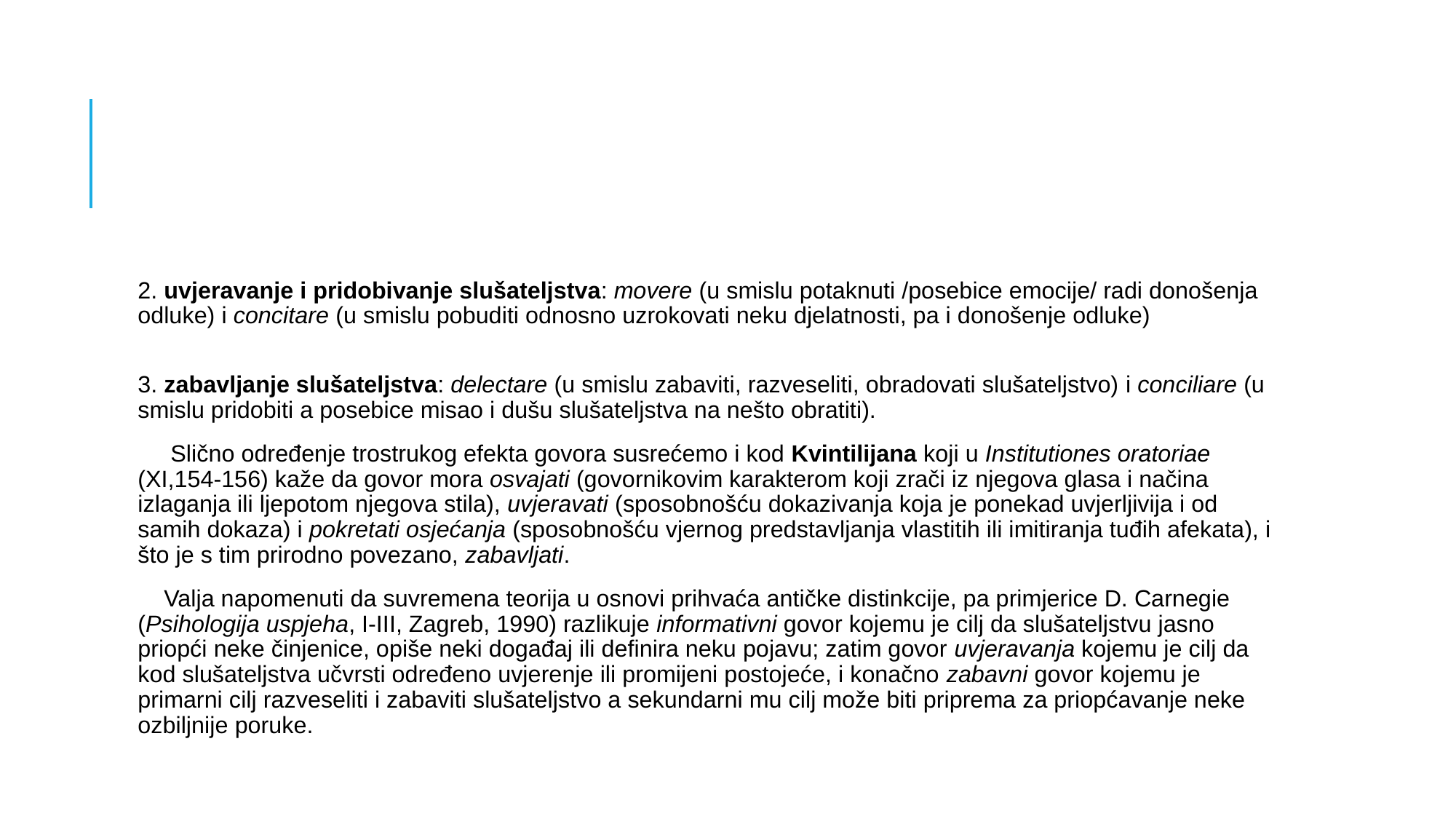

#
2. uvjeravanje i pridobivanje slušateljstva: movere (u smislu potaknuti /posebice emocije/ radi donošenja odluke) i concitare (u smislu pobuditi odnosno uzrokovati neku djelatnosti, pa i donošenje odluke)
3. zabavljanje slušateljstva: delectare (u smislu zabaviti, razveseliti, obradovati slušateljstvo) i conciliare (u smislu pridobiti a posebice misao i dušu slušateljstva na nešto obratiti).
     Slično određenje trostrukog efekta govora susrećemo i kod Kvintilijana koji u Institutiones oratoriae (XI,154-156) kaže da govor mora osvajati (govornikovim karakterom koji zrači iz njegova glasa i načina izlaganja ili ljepotom njegova stila), uvjeravati (sposobnošću dokazivanja koja je ponekad uvjerljivija i od samih dokaza) i pokretati osjećanja (sposobnošću vjernog predstavljanja vlastitih ili imitiranja tuđih afekata), i što je s tim prirodno povezano, zabavljati.
    Valja napomenuti da suvremena teorija u osnovi prihvaća antičke distinkcije, pa primjerice D. Carnegie (Psihologija uspjeha, I-III, Zagreb, 1990) razlikuje informativni govor kojemu je cilj da slušateljstvu jasno priopći neke činjenice, opiše neki događaj ili definira neku pojavu; zatim govor uvjeravanja kojemu je cilj da kod slušateljstva učvrsti određeno uvjerenje ili promijeni postojeće, i konačno zabavni govor kojemu je primarni cilj razveseliti i zabaviti slušateljstvo a sekundarni mu cilj može biti priprema za priopćavanje neke ozbiljnije poruke.